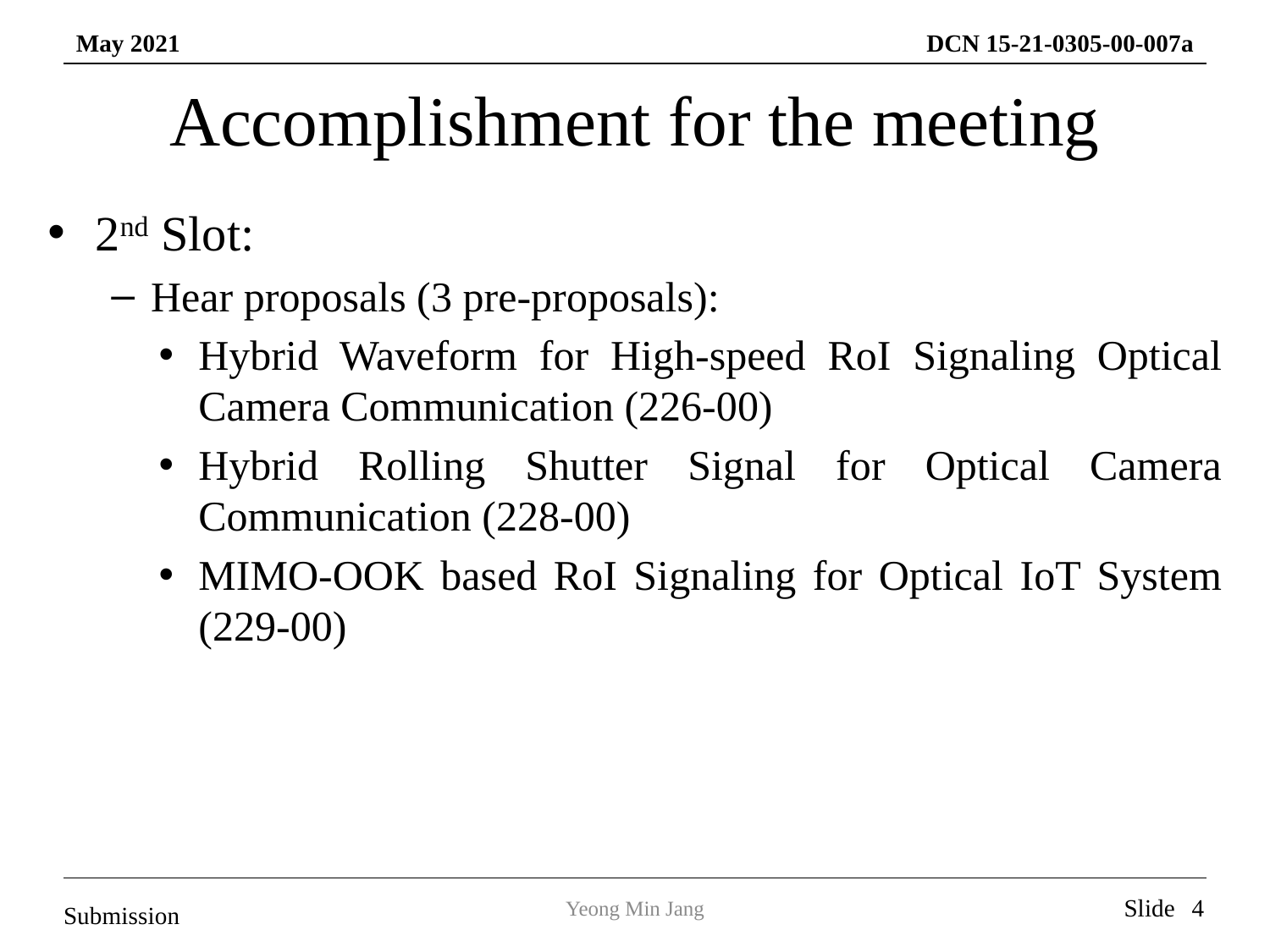

# Accomplishment for the meeting
2nd Slot:
Hear proposals (3 pre-proposals):
Hybrid Waveform for High-speed RoI Signaling Optical Camera Communication (226-00)
Hybrid Rolling Shutter Signal for Optical Camera Communication (228-00)
MIMO-OOK based RoI Signaling for Optical IoT System (229-00)